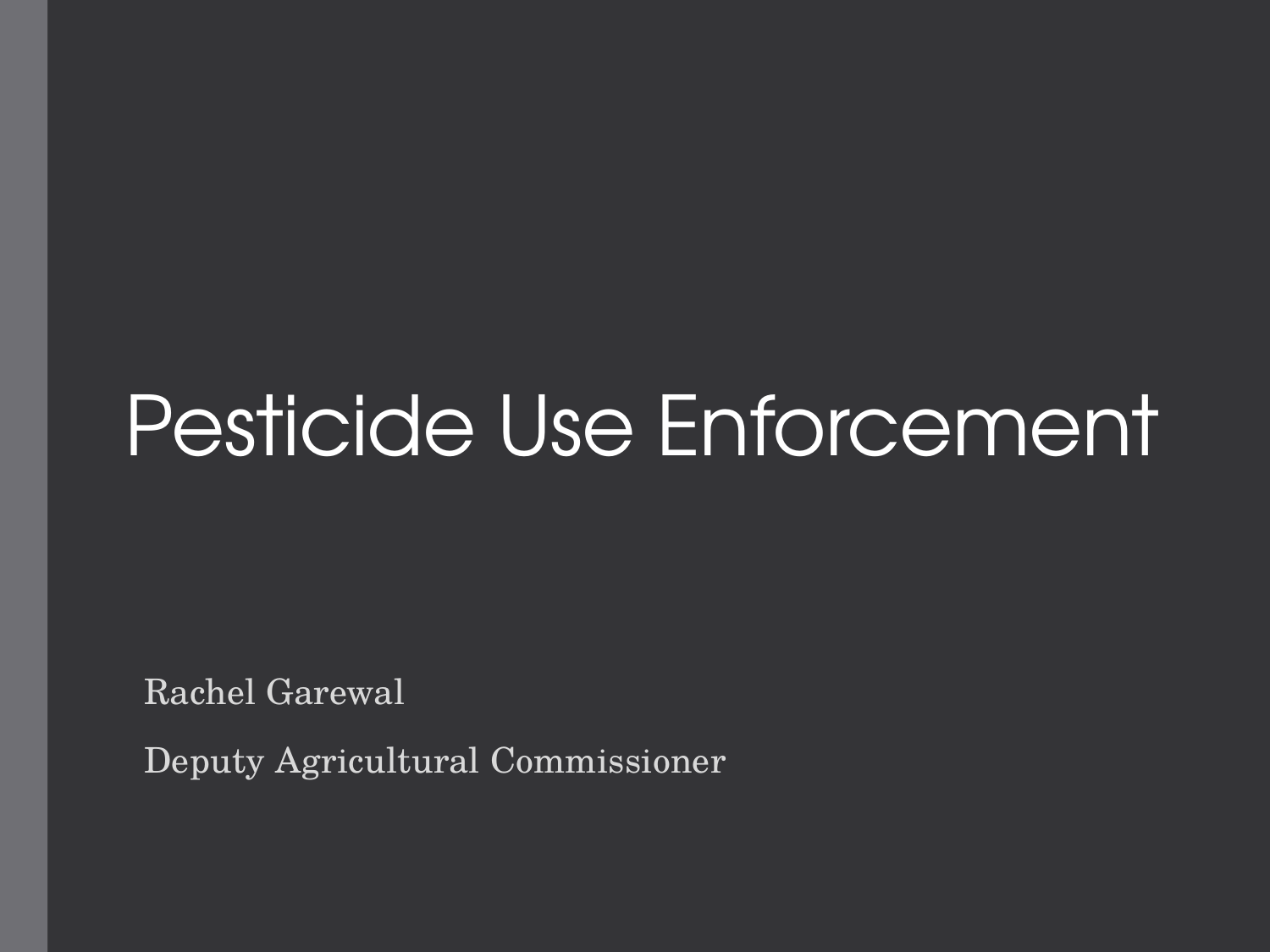

# Pesticide Use Enforcement
Rachel Garewal
Deputy Agricultural Commissioner